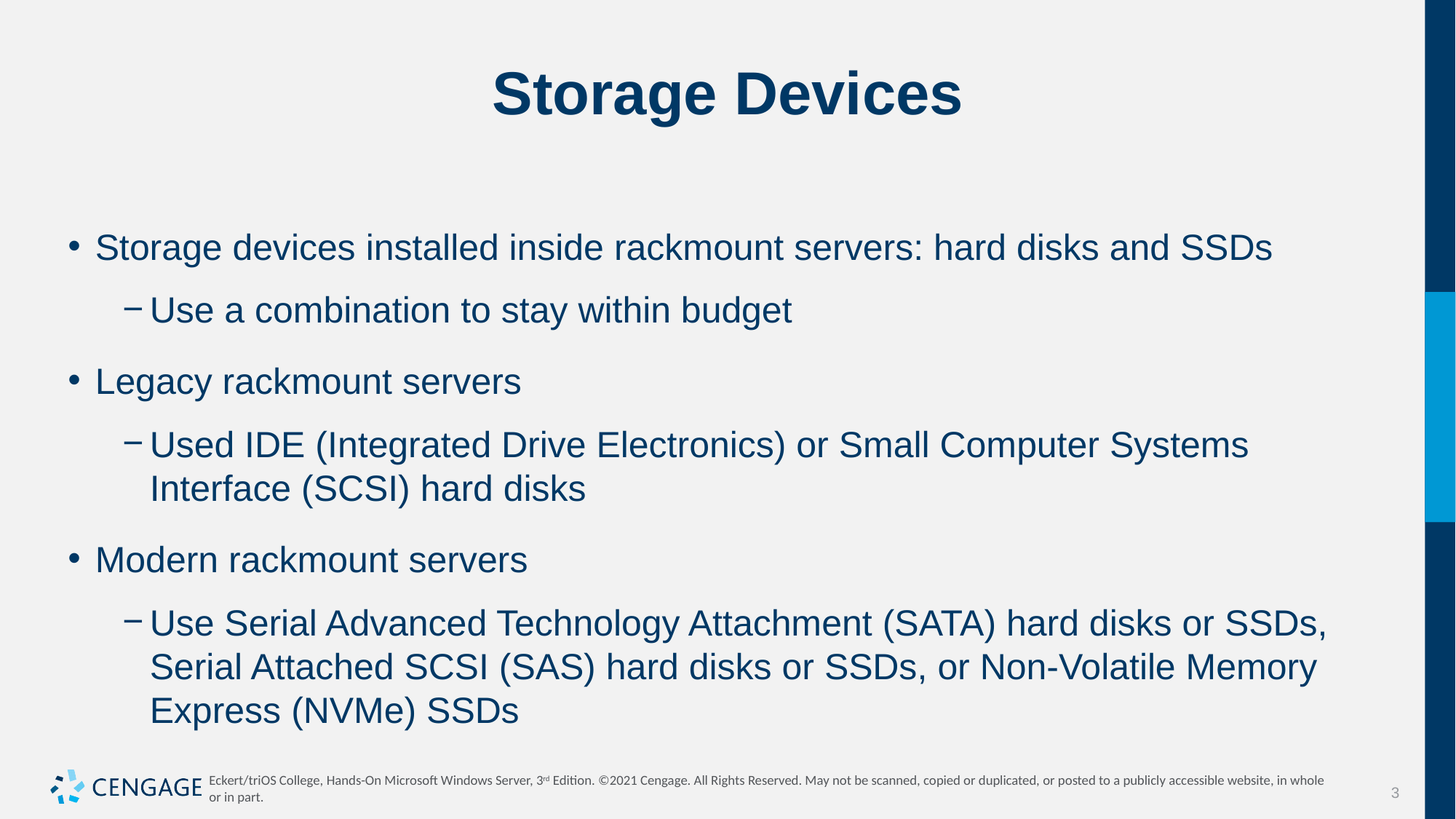

# Storage Devices
Storage devices installed inside rackmount servers: hard disks and SSDs
Use a combination to stay within budget
Legacy rackmount servers
Used IDE (Integrated Drive Electronics) or Small Computer Systems Interface (SCSI) hard disks
Modern rackmount servers
Use Serial Advanced Technology Attachment (SATA) hard disks or SSDs, Serial Attached SCSI (SAS) hard disks or SSDs, or Non-Volatile Memory Express (NVMe) SSDs